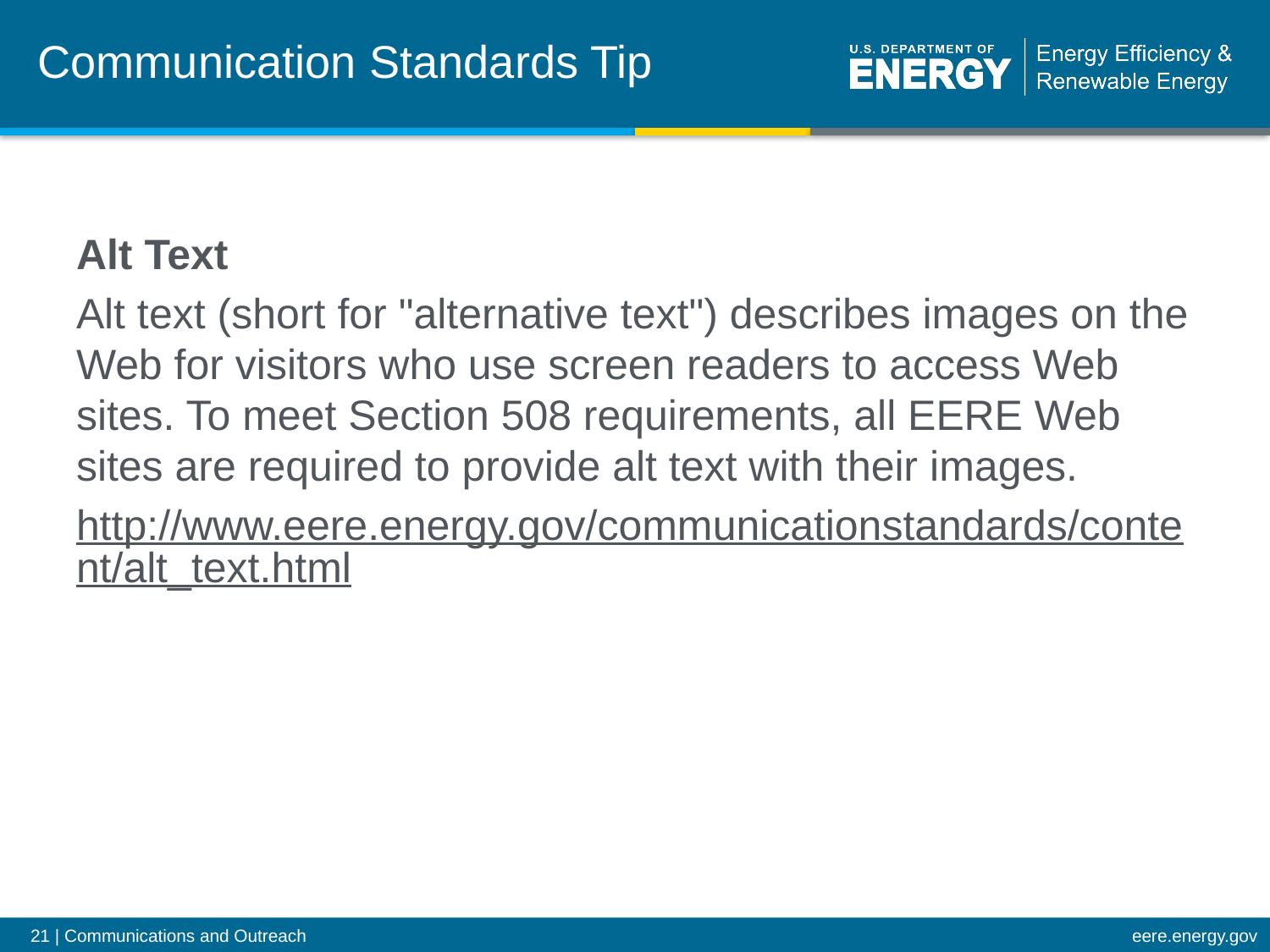

# Communication Standards Tip
Alt Text
Alt text (short for "alternative text") describes images on the Web for visitors who use screen readers to access Web sites. To meet Section 508 requirements, all EERE Web sites are required to provide alt text with their images.
http://www.eere.energy.gov/communicationstandards/content/alt_text.html